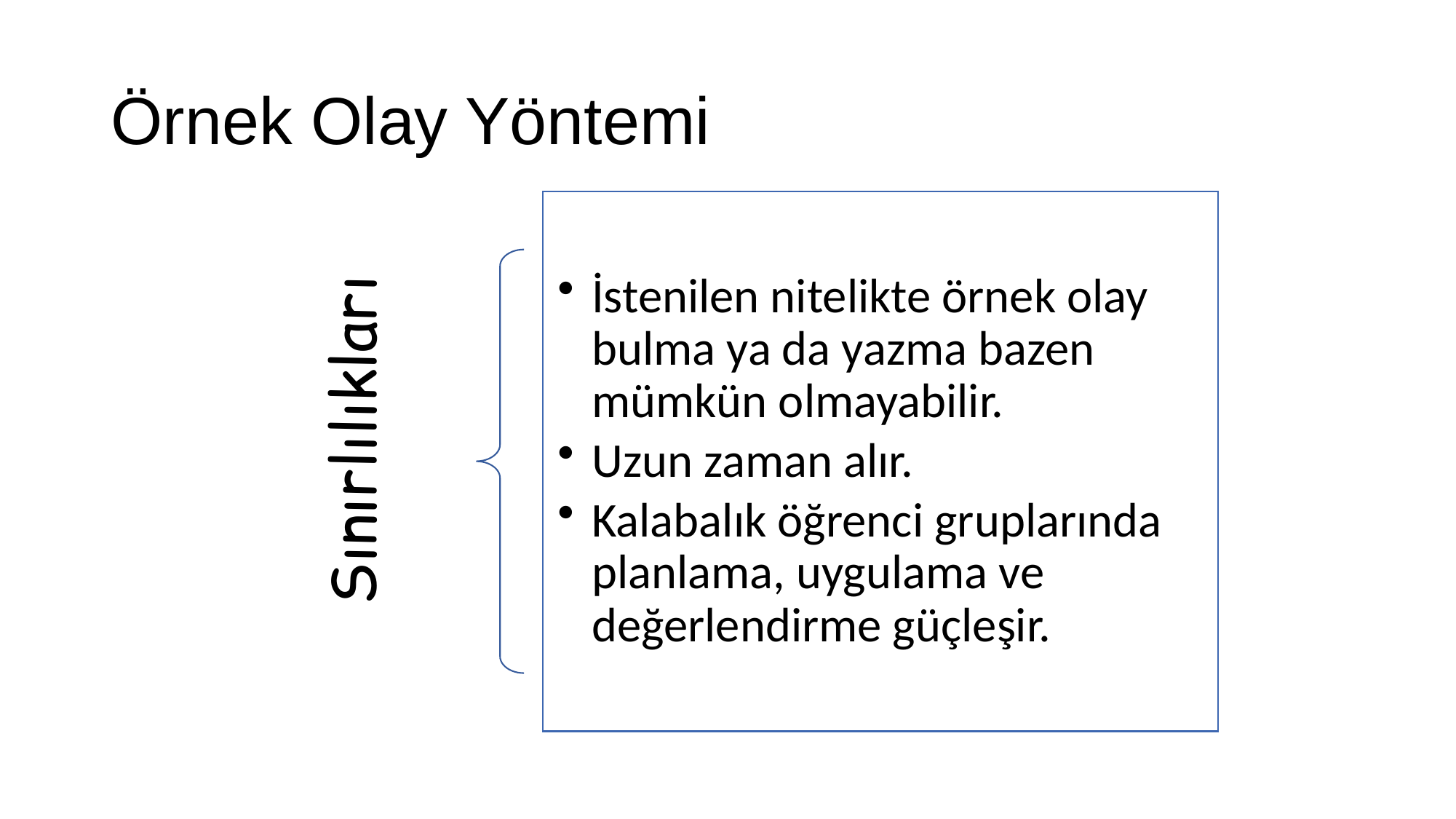

# Örnek Olay Yöntemi
Sınırlılıkları
İstenilen nitelikte örnek olay bulma ya da yazma bazen mümkün olmayabilir.
Uzun zaman alır.
Kalabalık öğrenci gruplarında planlama, uygulama ve değerlendirme güçleşir.